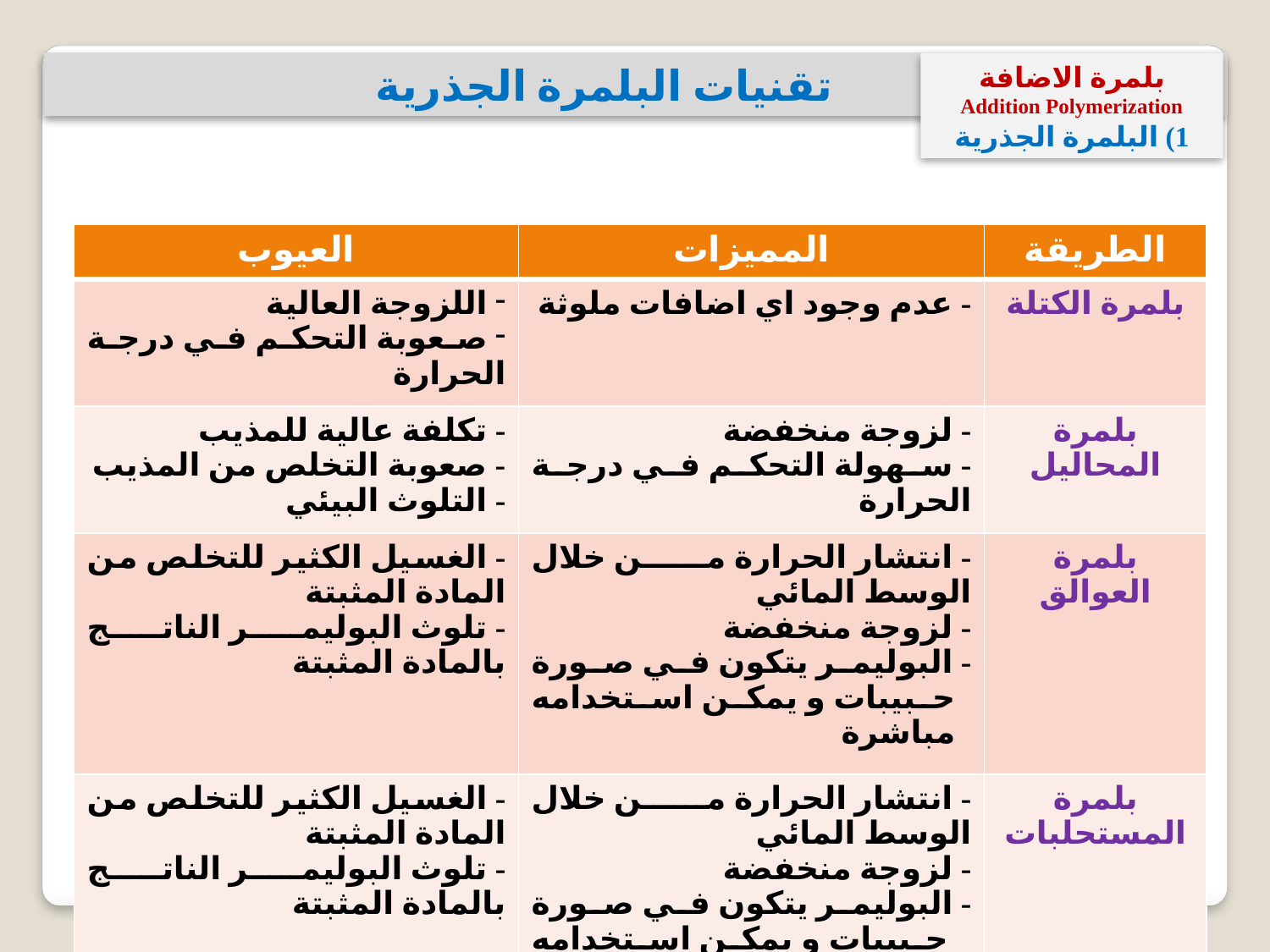

تقنيات البلمرة الجذرية
بلمرة الاضافة
Addition Polymerization
1) البلمرة الجذرية
| العيوب | المميزات | الطريقة |
| --- | --- | --- |
| اللزوجة العالية صعوبة التحكم في درجة الحرارة | - عدم وجود اي اضافات ملوثة | بلمرة الكتلة |
| - تكلفة عالية للمذيب - صعوبة التخلص من المذيب - التلوث البيئي | - لزوجة منخفضة - سهولة التحكم في درجة الحرارة | بلمرة المحاليل |
| - الغسيل الكثير للتخلص من المادة المثبتة - تلوث البوليمر الناتج بالمادة المثبتة | - انتشار الحرارة من خلال الوسط المائي - لزوجة منخفضة - البوليمر يتكون في صورة حبيبات و يمكن استخدامه مباشرة | بلمرة العوالق |
| - الغسيل الكثير للتخلص من المادة المثبتة - تلوث البوليمر الناتج بالمادة المثبتة | - انتشار الحرارة من خلال الوسط المائي - لزوجة منخفضة - البوليمر يتكون في صورة حبيبات و يمكن استخدامه مباشرة | بلمرة المستحلبات |